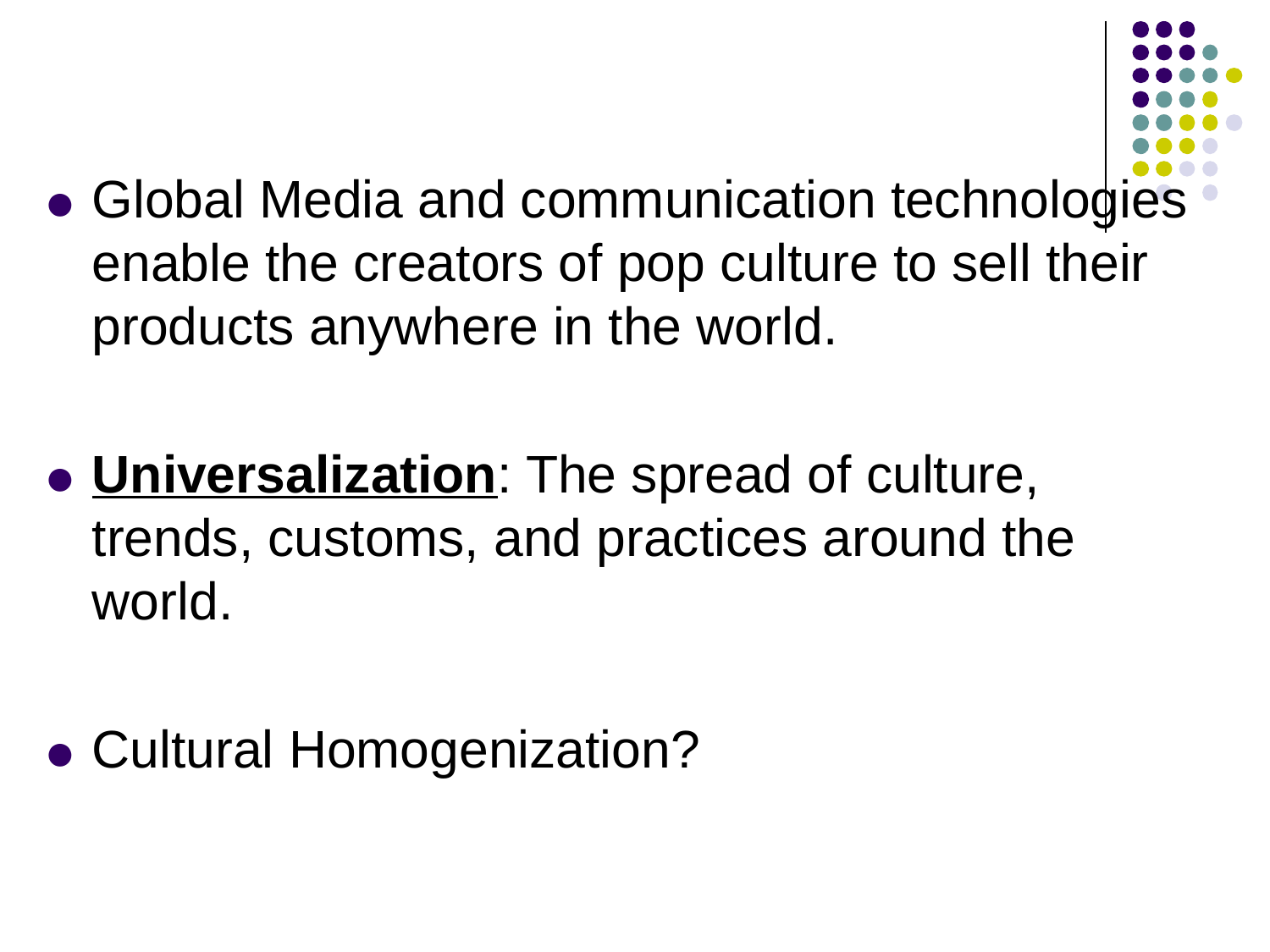

Global Media
Global Media and communication technologies enable the creators of pop culture to sell their products anywhere in the world.

Universalization: The spread of culture, trends, customs, and practices around the world.

Cultural Homogenization?